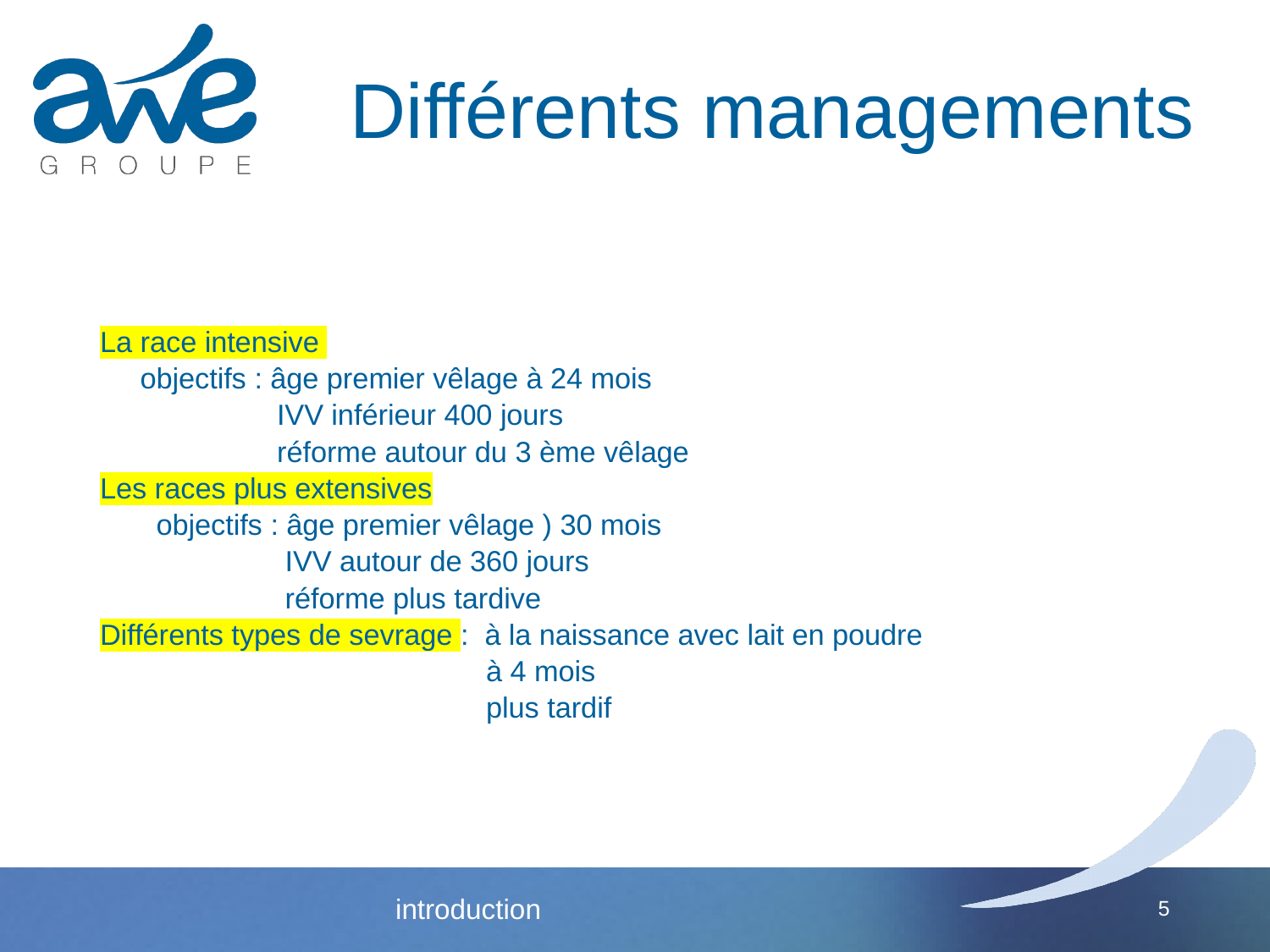

# Différents managements
La race intensive
     objectifs : âge premier vêlage à 24 mois
                      IVV inférieur 400 jours
                      réforme autour du 3 ème vêlage
Les races plus extensives
       objectifs : âge premier vêlage ) 30 mois
                       IVV autour de 360 jours
                       réforme plus tardive
Différents types de sevrage :  à la naissance avec lait en poudre
                                                à 4 mois
                                                plus tardif

5
introduction